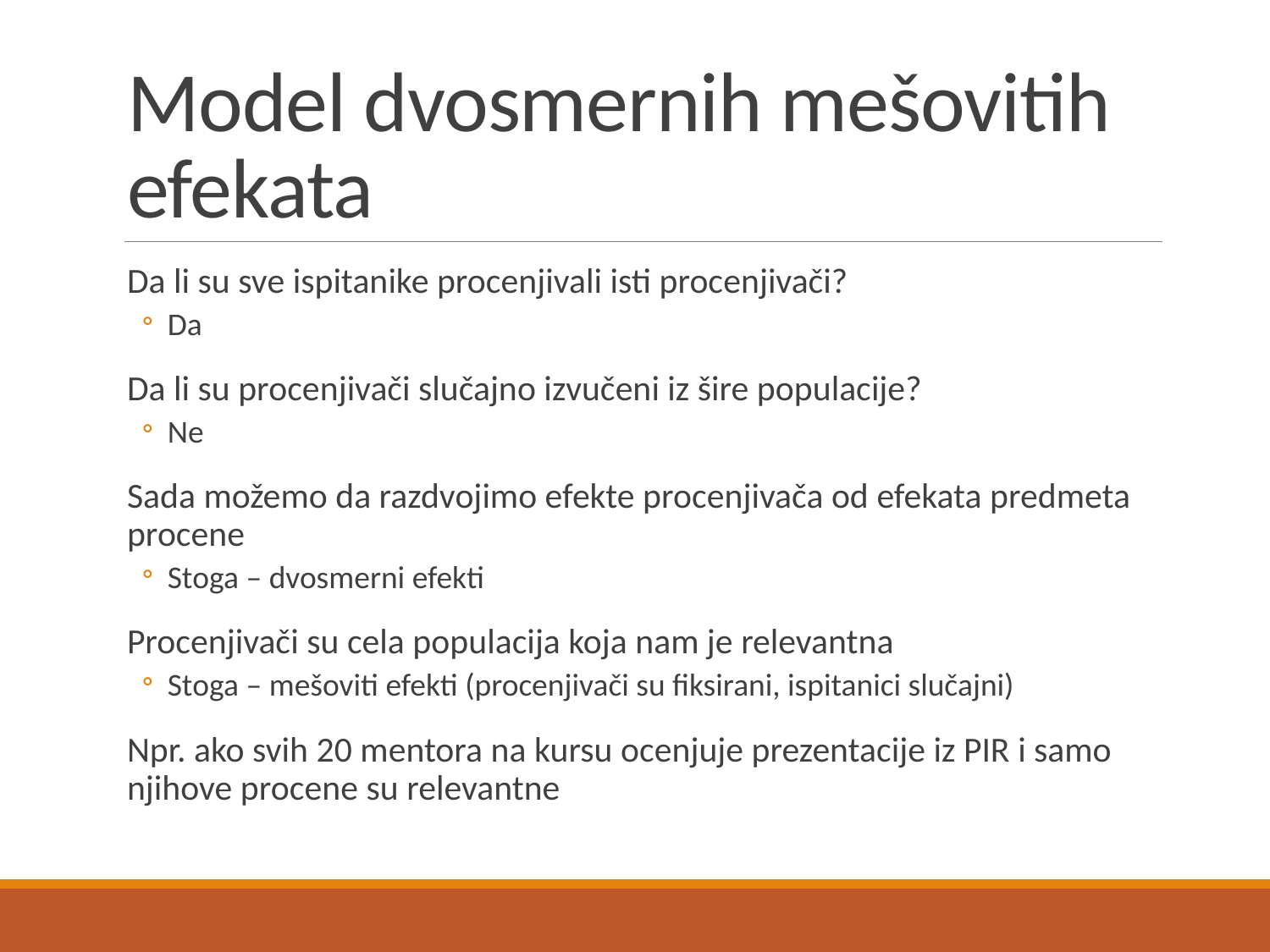

# Model dvosmernih mešovitih efekata
Da li su sve ispitanike procenjivali isti procenjivači?
Da
Da li su procenjivači slučajno izvučeni iz šire populacije?
Ne
Sada možemo da razdvojimo efekte procenjivača od efekata predmeta procene
Stoga – dvosmerni efekti
Procenjivači su cela populacija koja nam je relevantna
Stoga – mešoviti efekti (procenjivači su fiksirani, ispitanici slučajni)
Npr. ako svih 20 mentora na kursu ocenjuje prezentacije iz PIR i samo njihove procene su relevantne